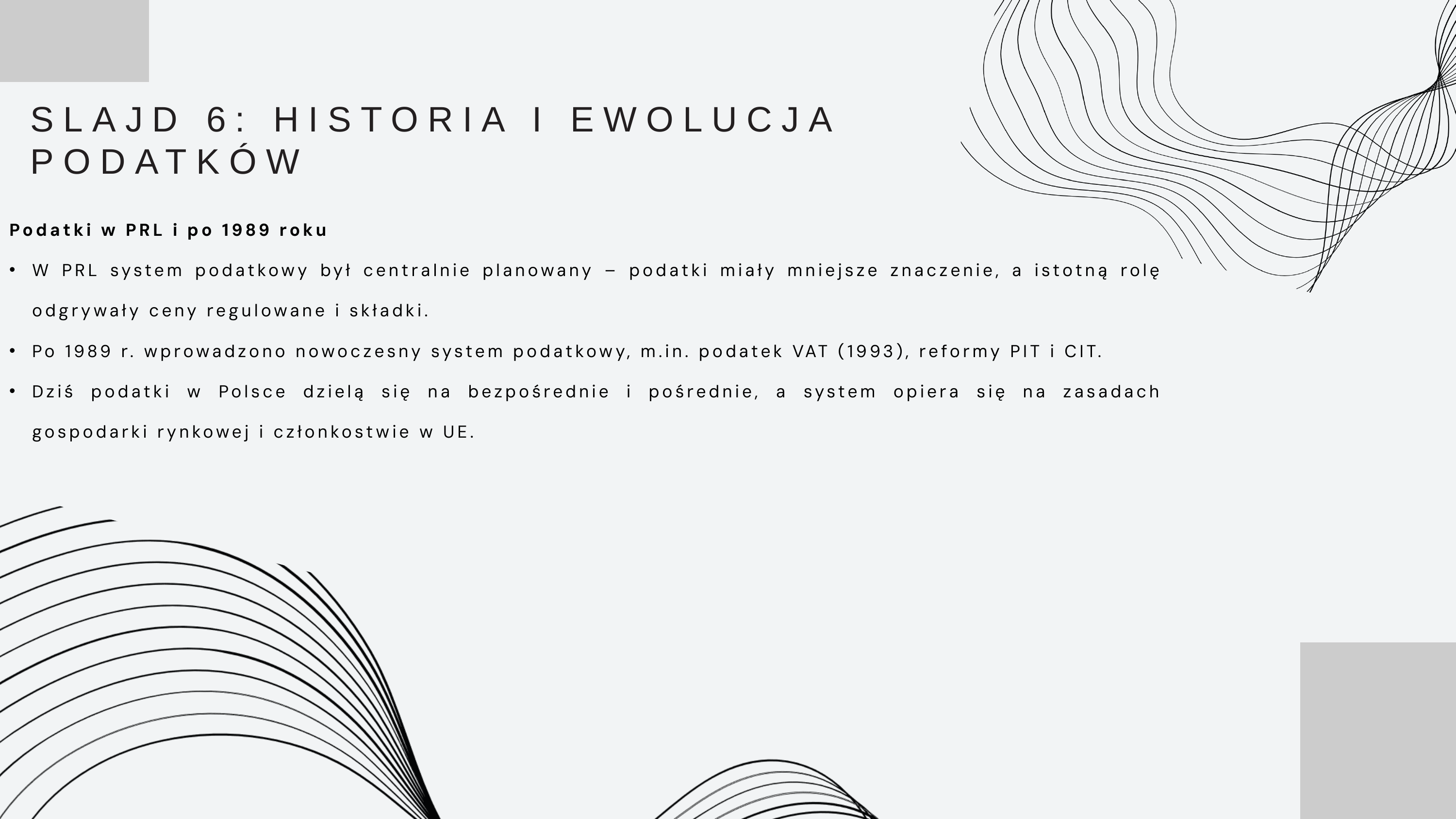

SLAJD 6: HISTORIA I EWOLUCJA PODATKÓW
Podatki w PRL i po 1989 roku
W PRL system podatkowy był centralnie planowany – podatki miały mniejsze znaczenie, a istotną rolę odgrywały ceny regulowane i składki.
Po 1989 r. wprowadzono nowoczesny system podatkowy, m.in. podatek VAT (1993), reformy PIT i CIT.
Dziś podatki w Polsce dzielą się na bezpośrednie i pośrednie, a system opiera się na zasadach gospodarki rynkowej i członkostwie w UE.